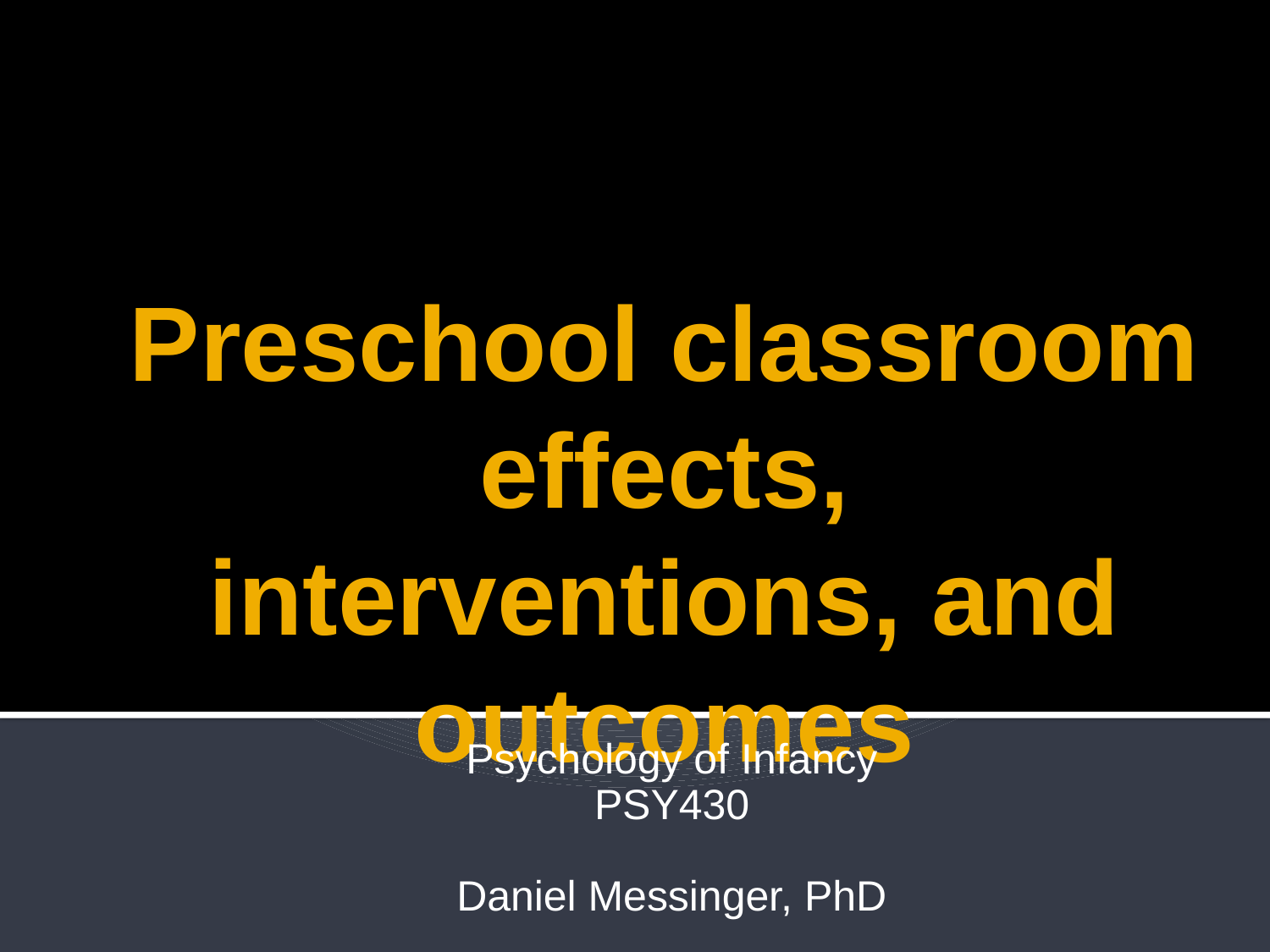

# Preschool classroom effects, interventions, and outcomes
Psychology of Infancy
PSY430

Daniel Messinger, PhD